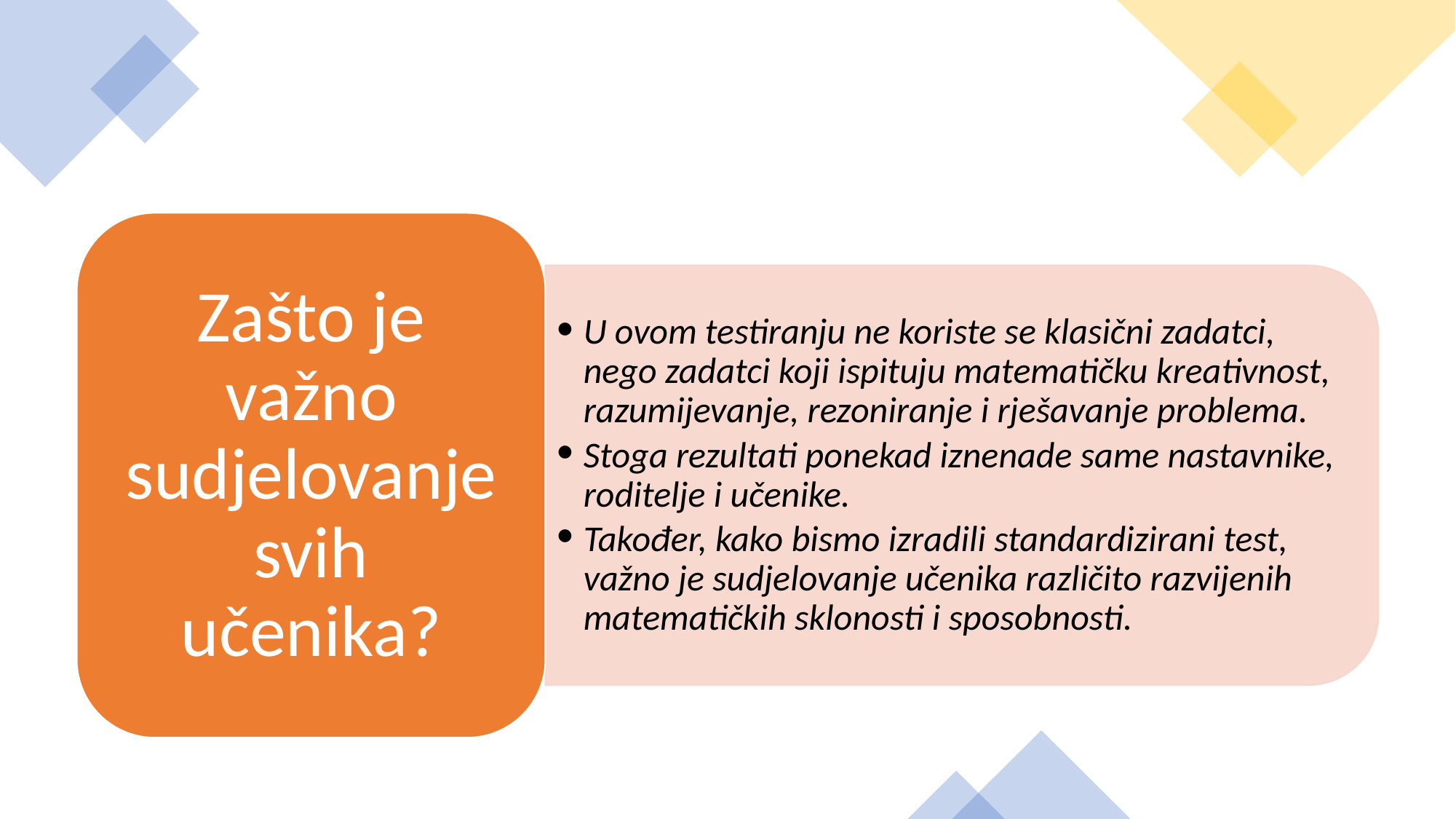

Zašto je važno sudjelovanje svih učenika?
U ovom testiranju ne koriste se klasični zadatci, nego zadatci koji ispituju matematičku kreativnost, razumijevanje, rezoniranje i rješavanje problema.
Stoga rezultati ponekad iznenade same nastavnike, roditelje i učenike.
Također, kako bismo izradili standardizirani test, važno je sudjelovanje učenika različito razvijenih matematičkih sklonosti i sposobnosti.